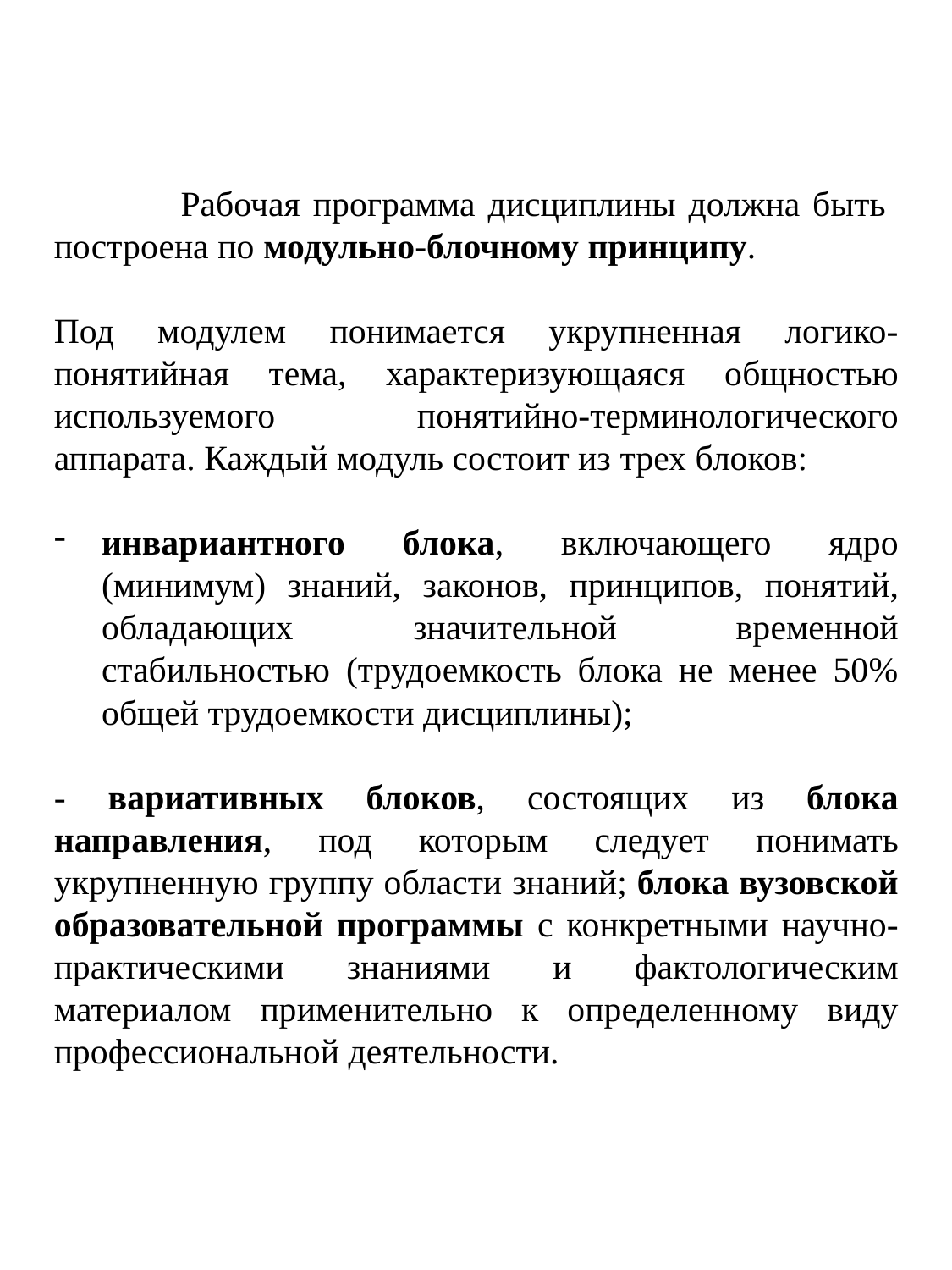

Рабочая программа дисциплины должна быть  построена по модульно-блочному принципу.

Под модулем понимается укрупненная логико-понятийная тема, характеризующаяся общностью используемого понятийно-терминологического аппарата. Каждый модуль состоит из трех блоков:

инвариантного блока, включающего ядро (минимум) знаний, законов, принципов, понятий, обладающих значительной временной стабильностью (трудоемкость блока не менее 50% общей трудоемкости дисциплины);

- вариативных блоков, состоящих из блока направления, под которым следует понимать укрупненную группу области знаний; блока вузовской образовательной программы с конкретными научно-практическими знаниями и фактологическим материалом применительно к определенному виду профессиональной деятельности.